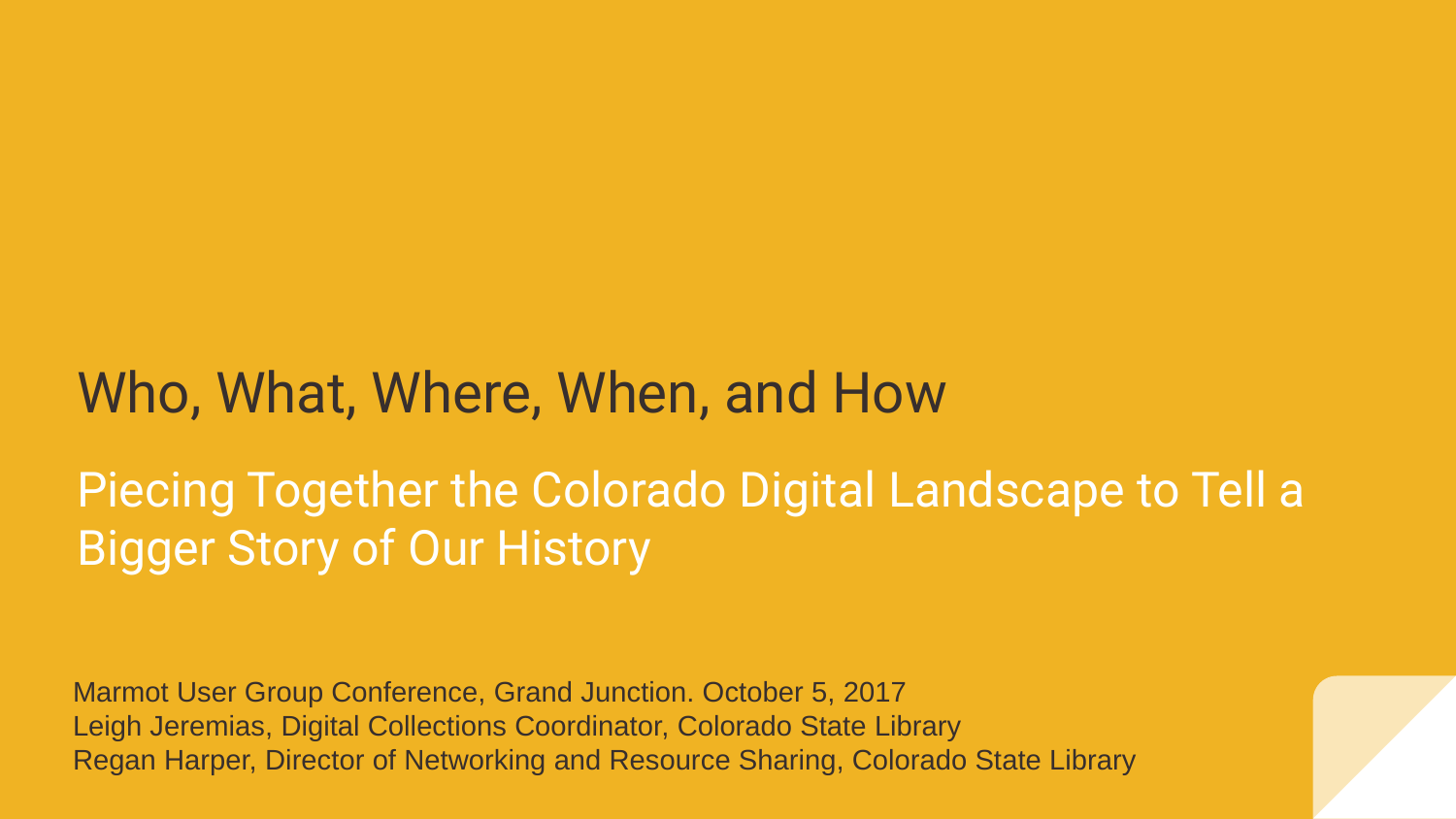

# Who, What, Where, When, and How
Piecing Together the Colorado Digital Landscape to Tell a Bigger Story of Our History
Marmot User Group Conference, Grand Junction. October 5, 2017
Leigh Jeremias, Digital Collections Coordinator, Colorado State Library
Regan Harper, Director of Networking and Resource Sharing, Colorado State Library